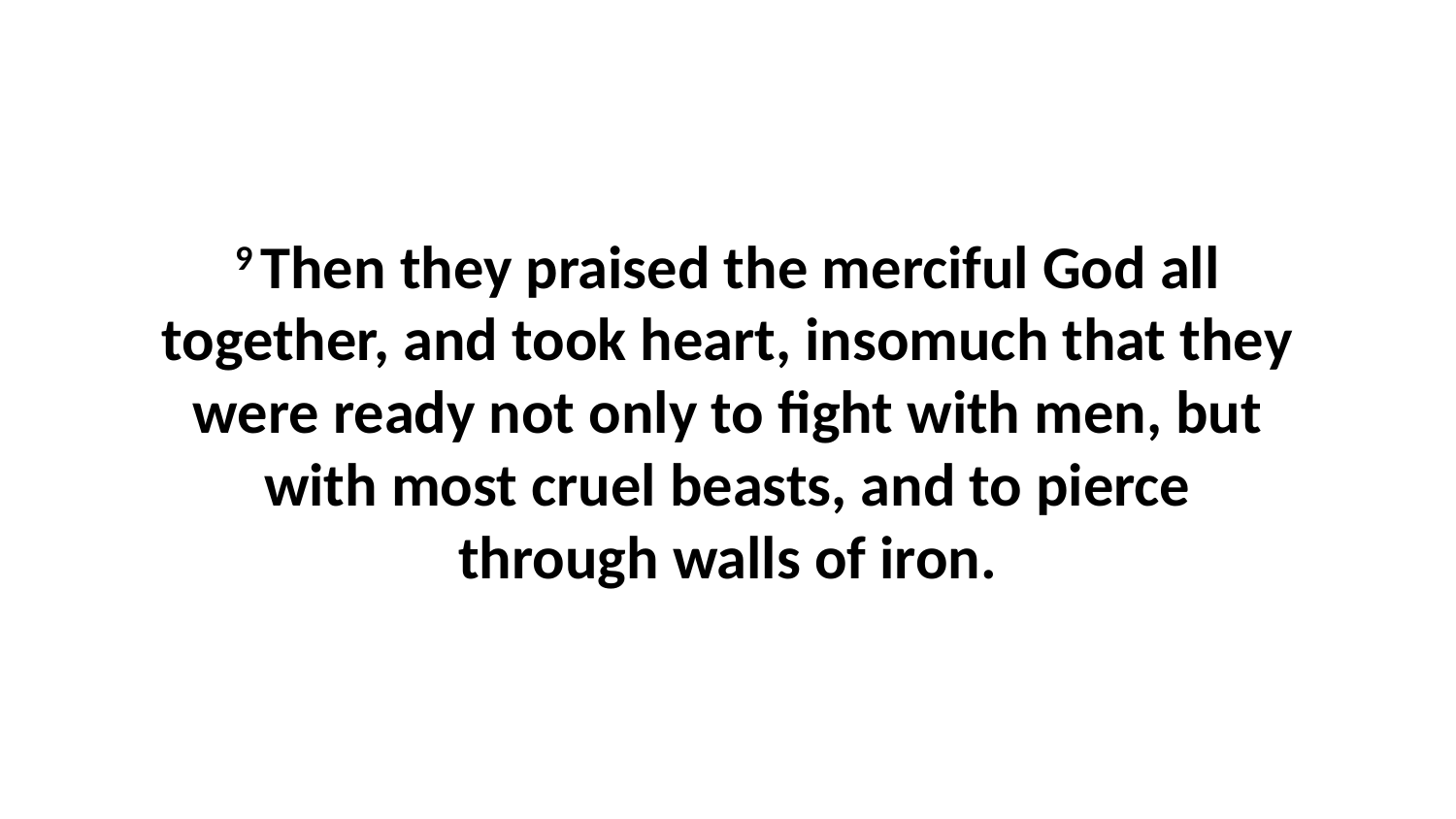

9 Then they praised the merciful God all together, and took heart, insomuch that they were ready not only to fight with men, but with most cruel beasts, and to pierce through walls of iron.